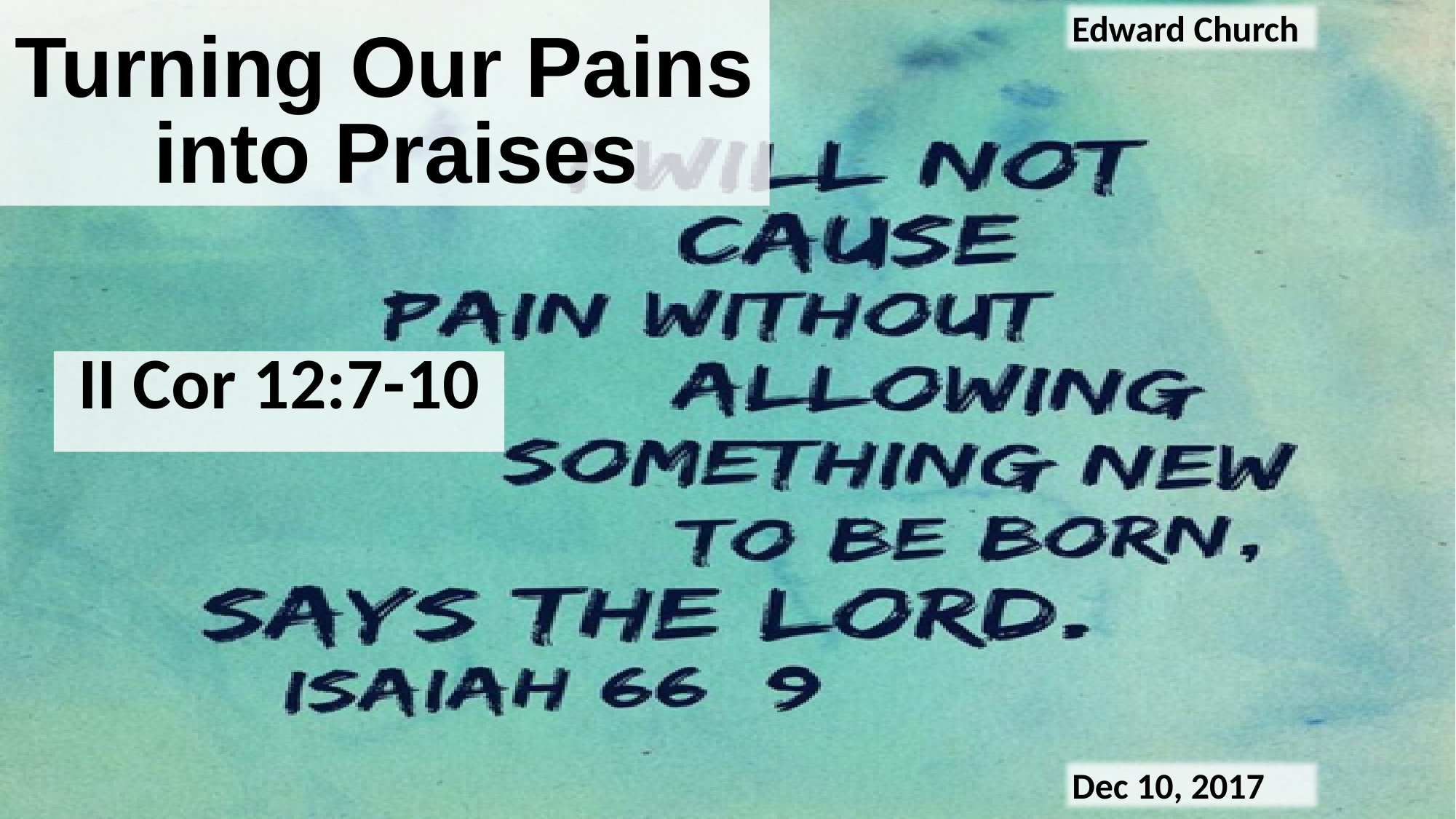

# Turning Our Pains into Praises
Edward Church
II Cor 12:7-10
Dec 10, 2017